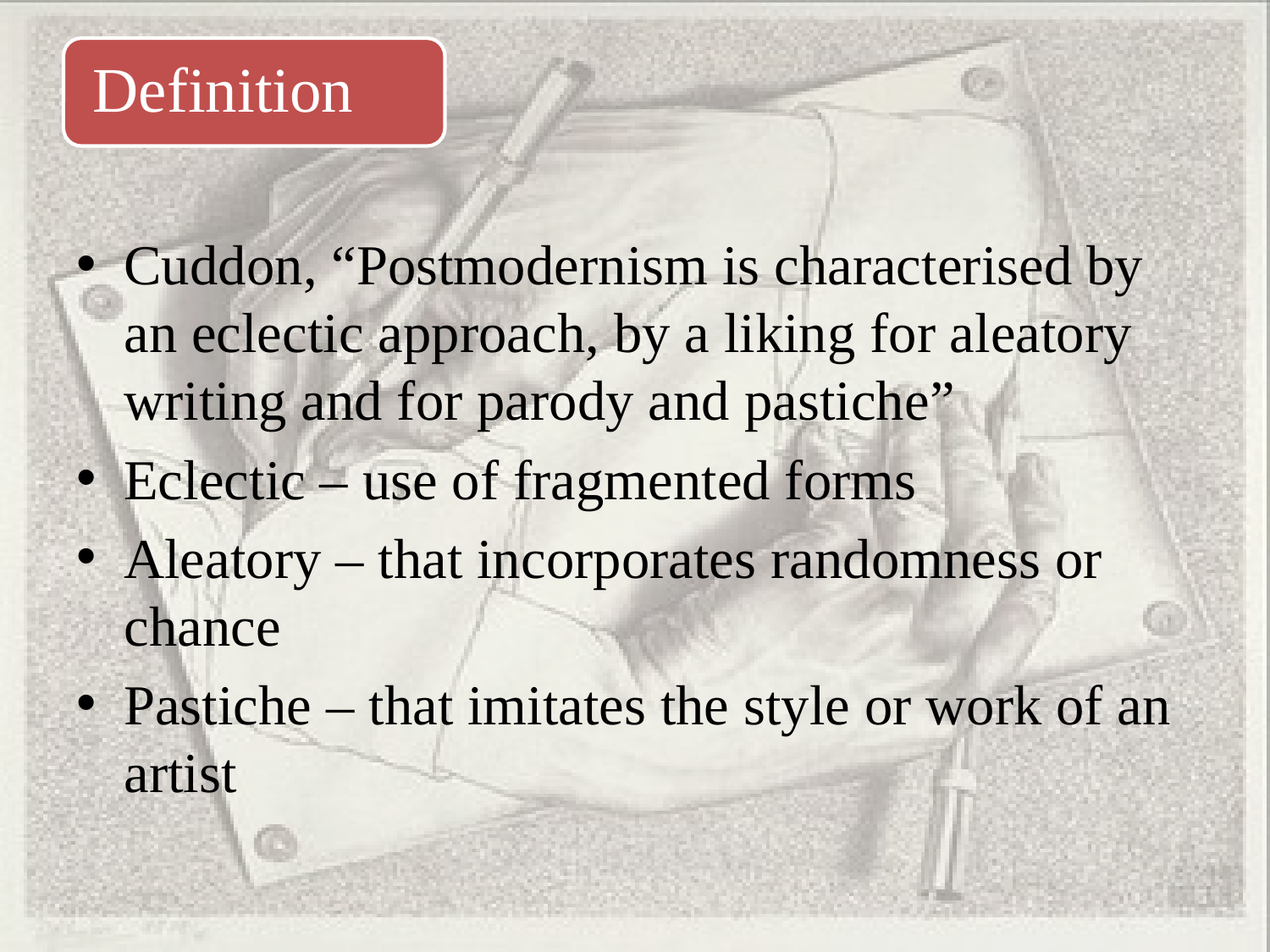

Definition
Cuddon, “Postmodernism is characterised by an eclectic approach, by a liking for aleatory writing and for parody and pastiche”
Eclectic – use of fragmented forms
Aleatory – that incorporates randomness or chance
Pastiche – that imitates the style or work of an artist